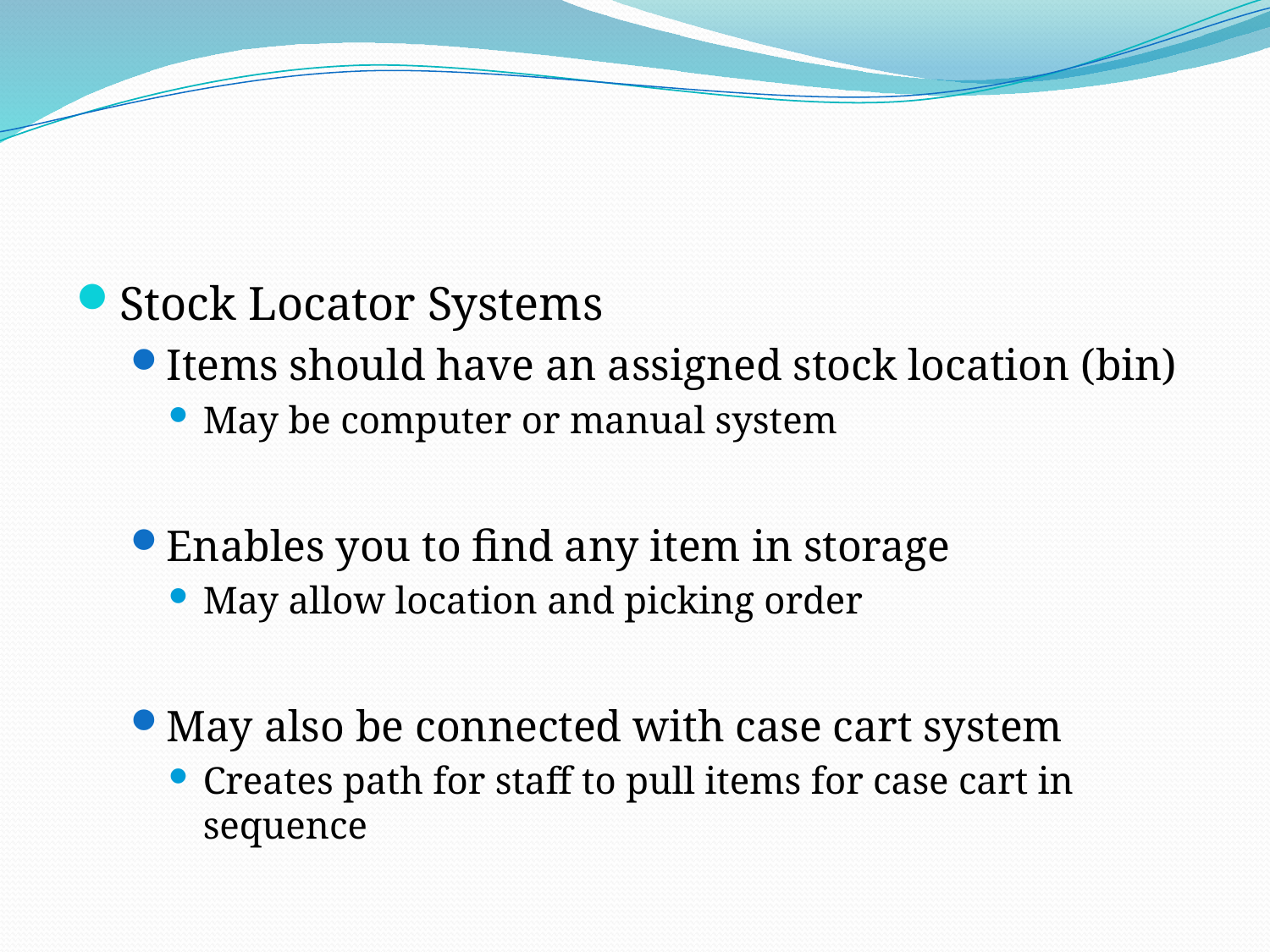

#
Stock Locator Systems
Items should have an assigned stock location (bin)
May be computer or manual system

Enables you to find any item in storage
May allow location and picking order

May also be connected with case cart system
Creates path for staff to pull items for case cart in sequence